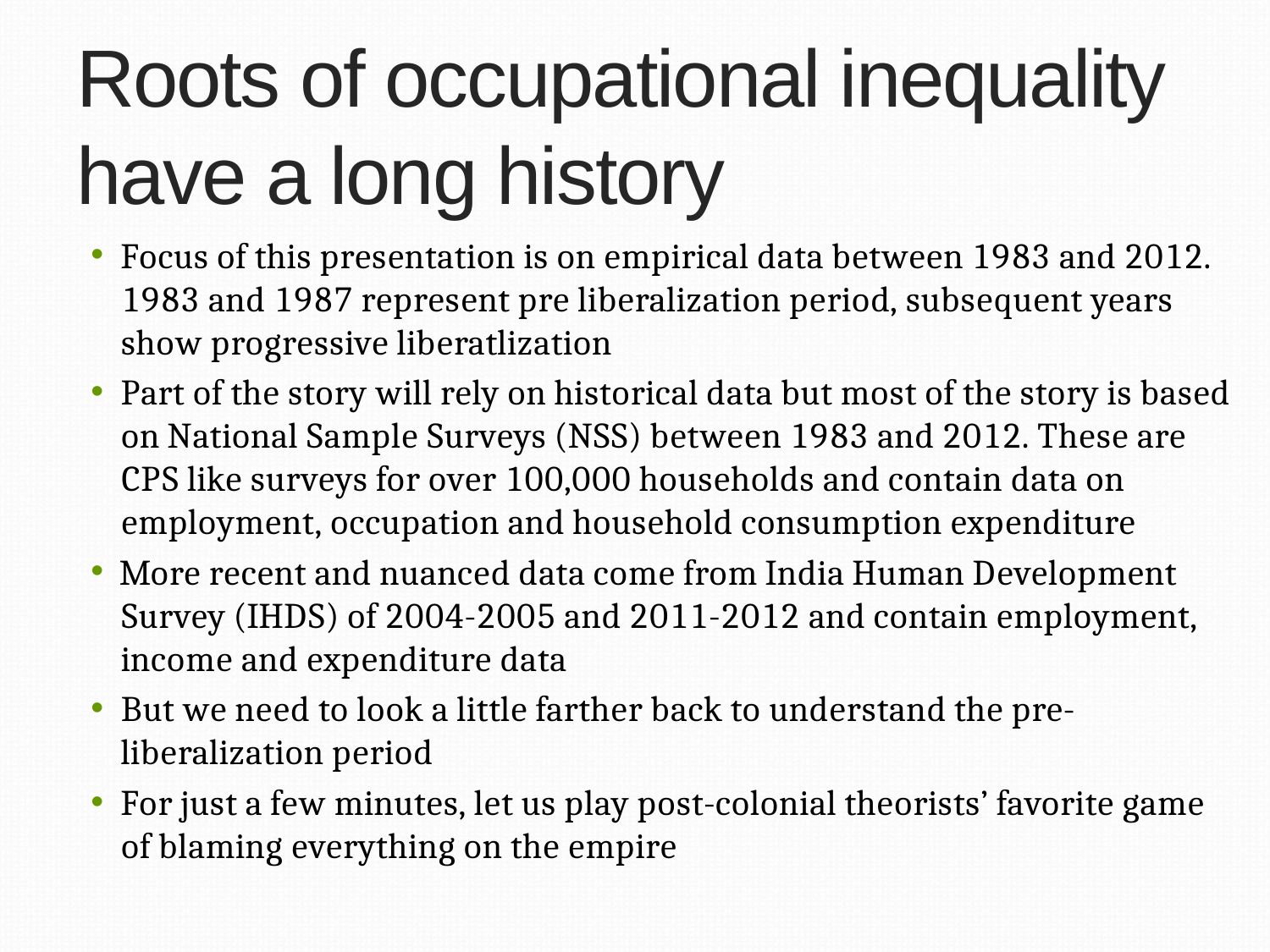

# Roots of occupational inequality have a long history
Focus of this presentation is on empirical data between 1983 and 2012. 1983 and 1987 represent pre liberalization period, subsequent years show progressive liberatlization
Part of the story will rely on historical data but most of the story is based on National Sample Surveys (NSS) between 1983 and 2012. These are CPS like surveys for over 100,000 households and contain data on employment, occupation and household consumption expenditure
More recent and nuanced data come from India Human Development Survey (IHDS) of 2004-2005 and 2011-2012 and contain employment, income and expenditure data
But we need to look a little farther back to understand the pre-liberalization period
For just a few minutes, let us play post-colonial theorists’ favorite game of blaming everything on the empire